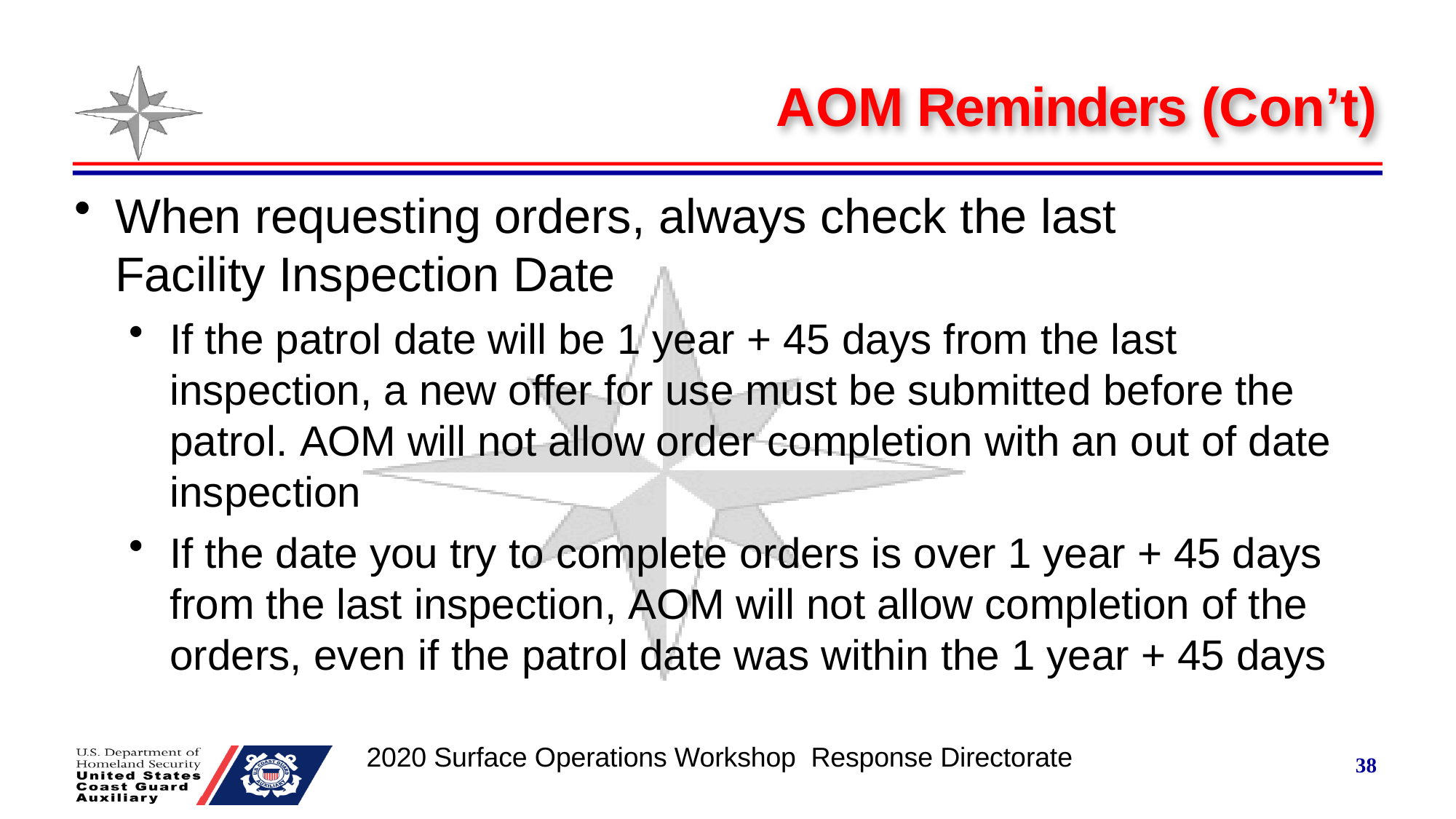

# AOM Reminders (Con’t)
When requesting orders, always check the last
Facility Inspection Date
If the patrol date will be 1 year + 45 days from the last inspection, a new offer for use must be submitted before the patrol. AOM will not allow order completion with an out of date inspection
If the date you try to complete orders is over 1 year + 45 days from the last inspection, AOM will not allow completion of the orders, even if the patrol date was within the 1 year + 45 days
38

2020 Surface Operations Workshop  Response Directorate